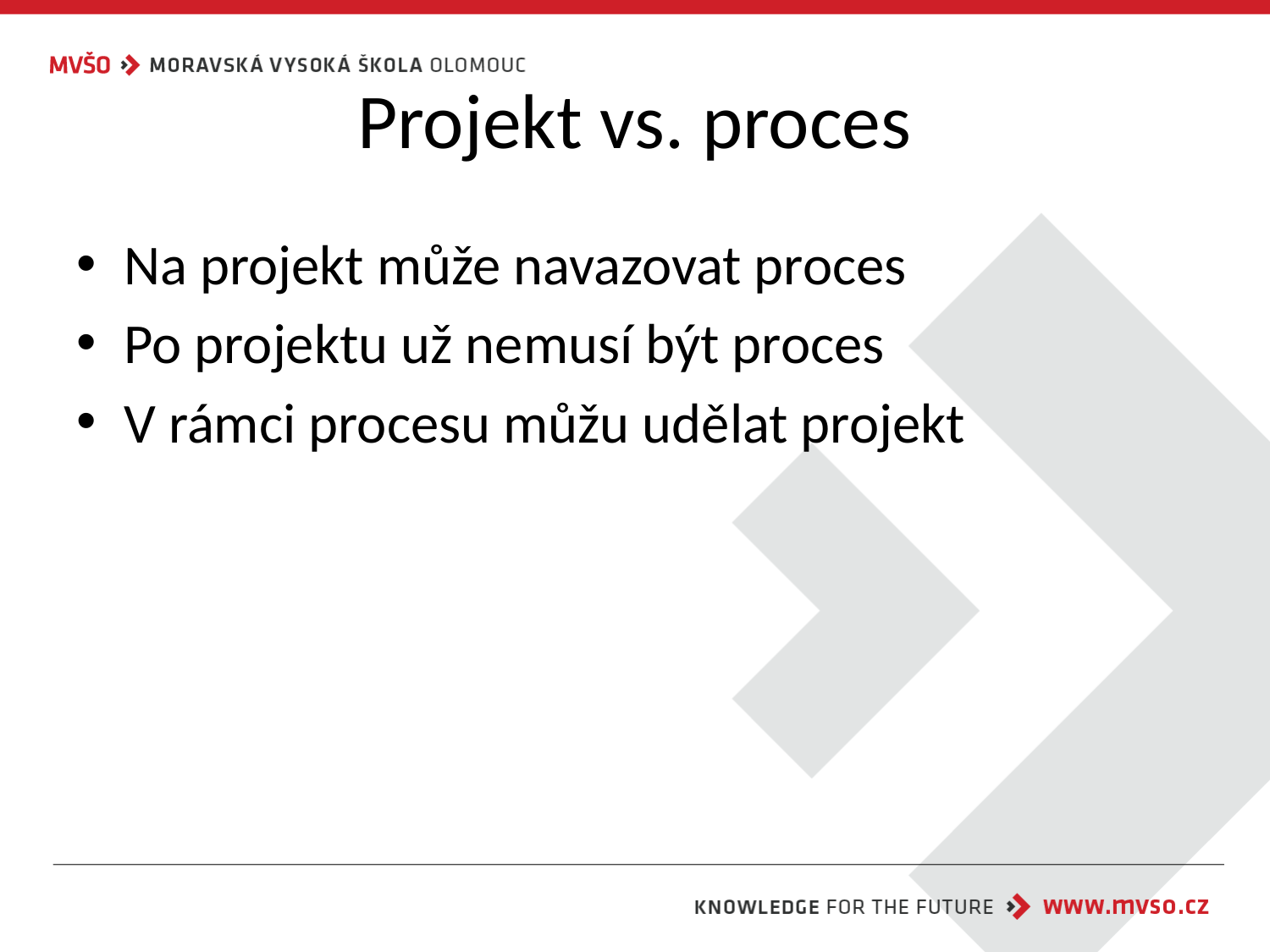

# Projekt vs. proces
Na projekt může navazovat proces
Po projektu už nemusí být proces
V rámci procesu můžu udělat projekt